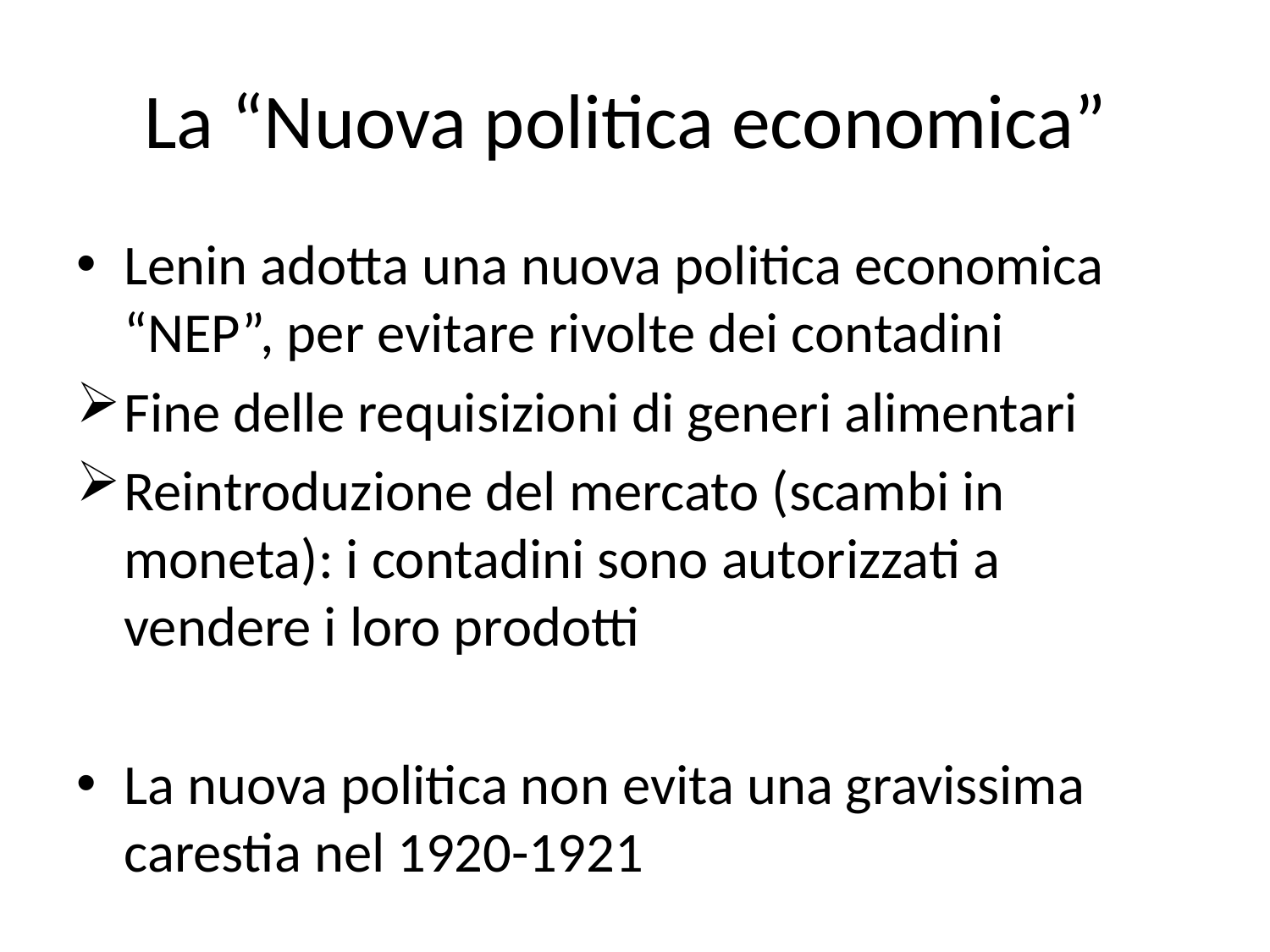

# La “Nuova politica economica”
Lenin adotta una nuova politica economica “NEP”, per evitare rivolte dei contadini
Fine delle requisizioni di generi alimentari
Reintroduzione del mercato (scambi in moneta): i contadini sono autorizzati a vendere i loro prodotti

La nuova politica non evita una gravissima carestia nel 1920-1921